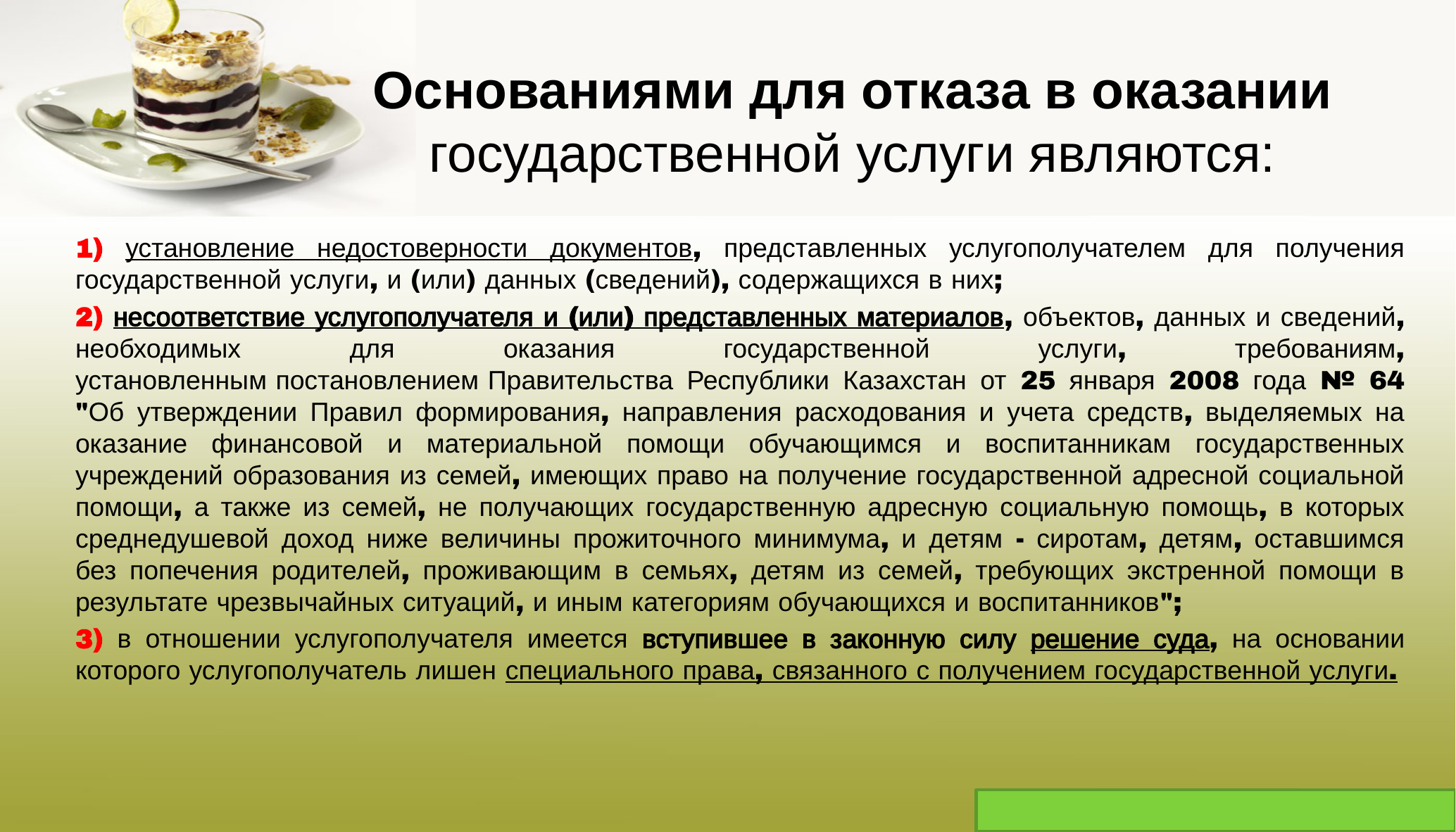

# Основаниями для отказа в оказании государственной услуги являются:
1) установление недостоверности документов, представленных услугополучателем для получения государственной услуги, и (или) данных (сведений), содержащихся в них;
2) несоответствие услугополучателя и (или) представленных материалов, объектов, данных и сведений, необходимых для оказания государственной услуги, требованиям, установленным постановлением Правительства Республики Казахстан от 25 января 2008 года № 64 "Об утверждении Правил формирования, направления расходования и учета средств, выделяемых на оказание финансовой и материальной помощи обучающимся и воспитанникам государственных учреждений образования из семей, имеющих право на получение государственной адресной социальной помощи, а также из семей, не получающих государственную адресную социальную помощь, в которых среднедушевой доход ниже величины прожиточного минимума, и детям - сиротам, детям, оставшимся без попечения родителей, проживающим в семьях, детям из семей, требующих экстренной помощи в результате чрезвычайных ситуаций, и иным категориям обучающихся и воспитанников";
3) в отношении услугополучателя имеется вступившее в законную силу решение суда, на основании которого услугополучатель лишен специального права, связанного с получением государственной услуги.